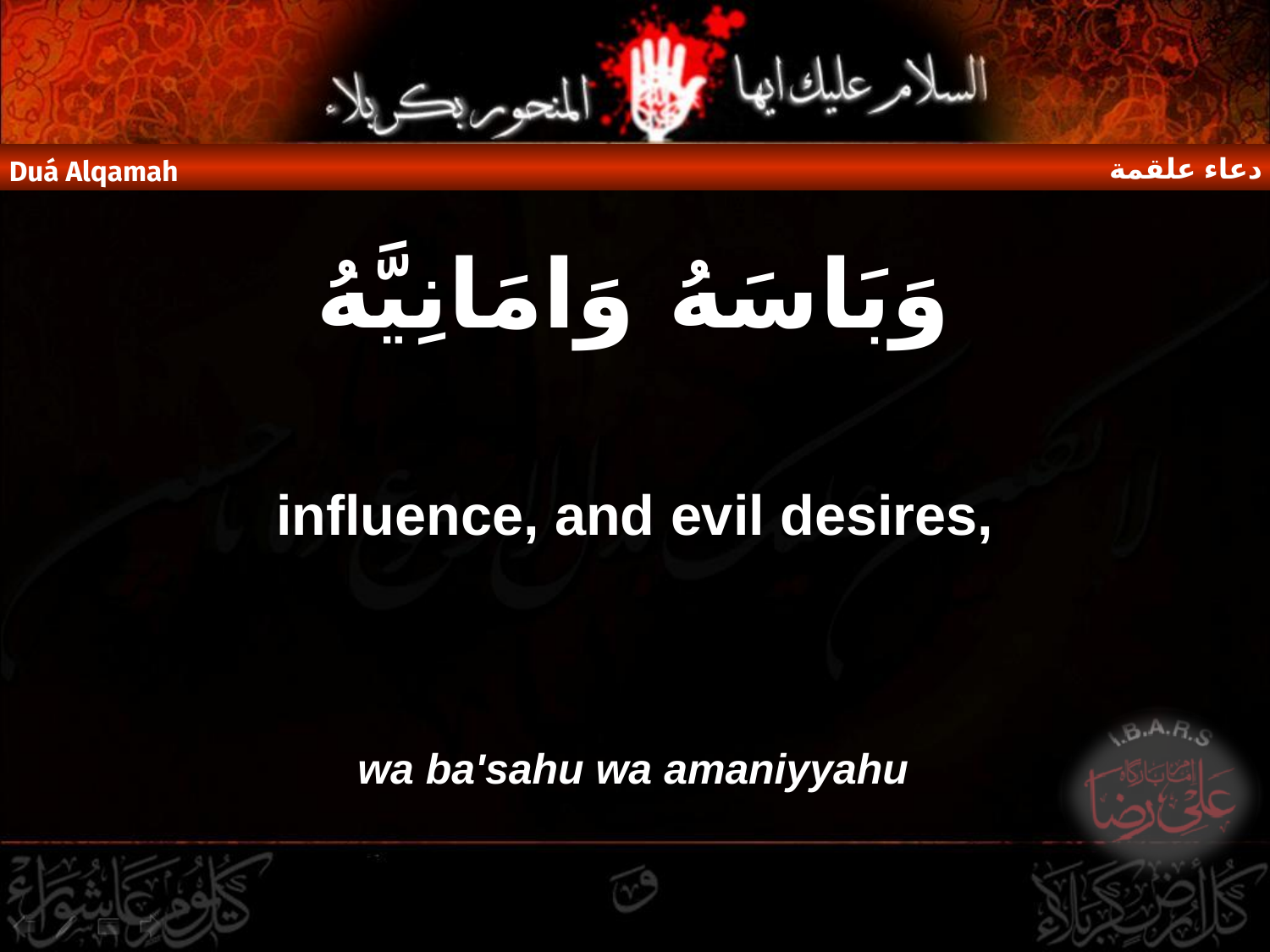

دعاء علقمة
Duá Alqamah
وَبَاسَهُ وَامَانِيَّهُ
influence, and evil desires,
wa ba'sahu wa amaniyyahu